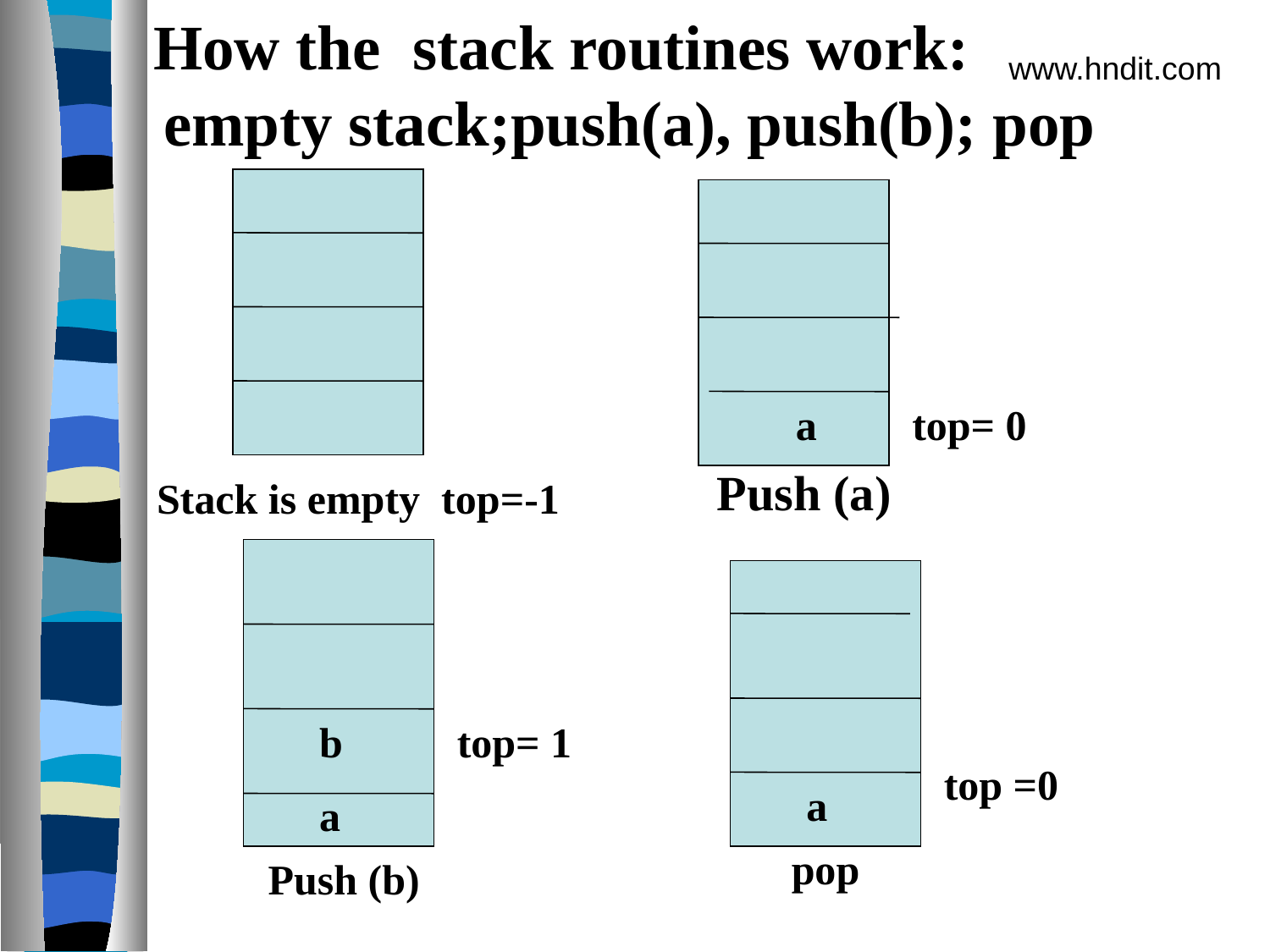

How the  stack routines work:			empty stack;push(a), push(b); pop
www.hndit.com

       a
top= 0
Push (a)‏
Stack is empty  top=-1

      b
top= 1
top =0

      a
     a

pop
Push (b)‏